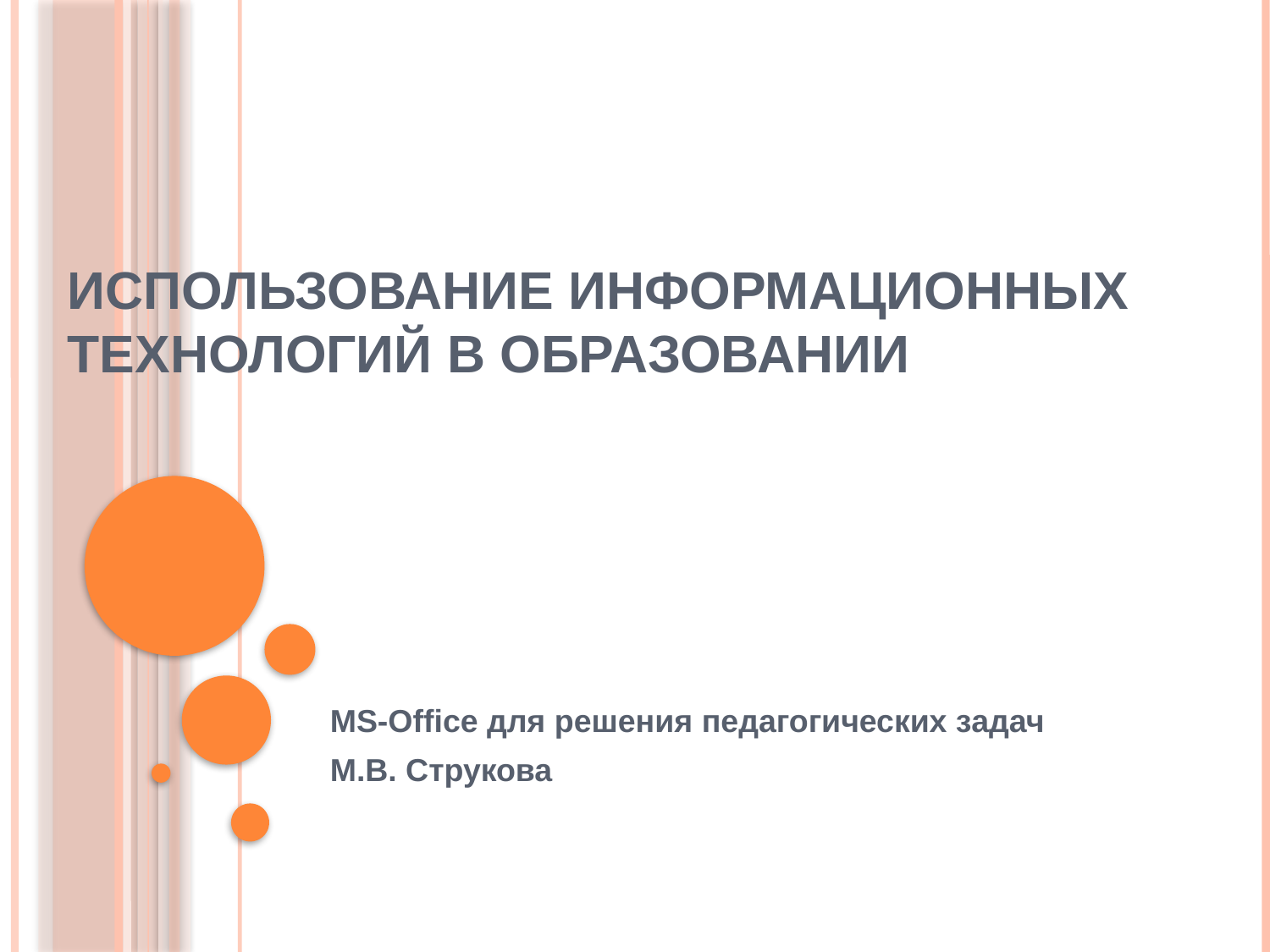

# Использование информационных технологий в образовании
MS-Office для решения педагогических задач
М.В. Струкова